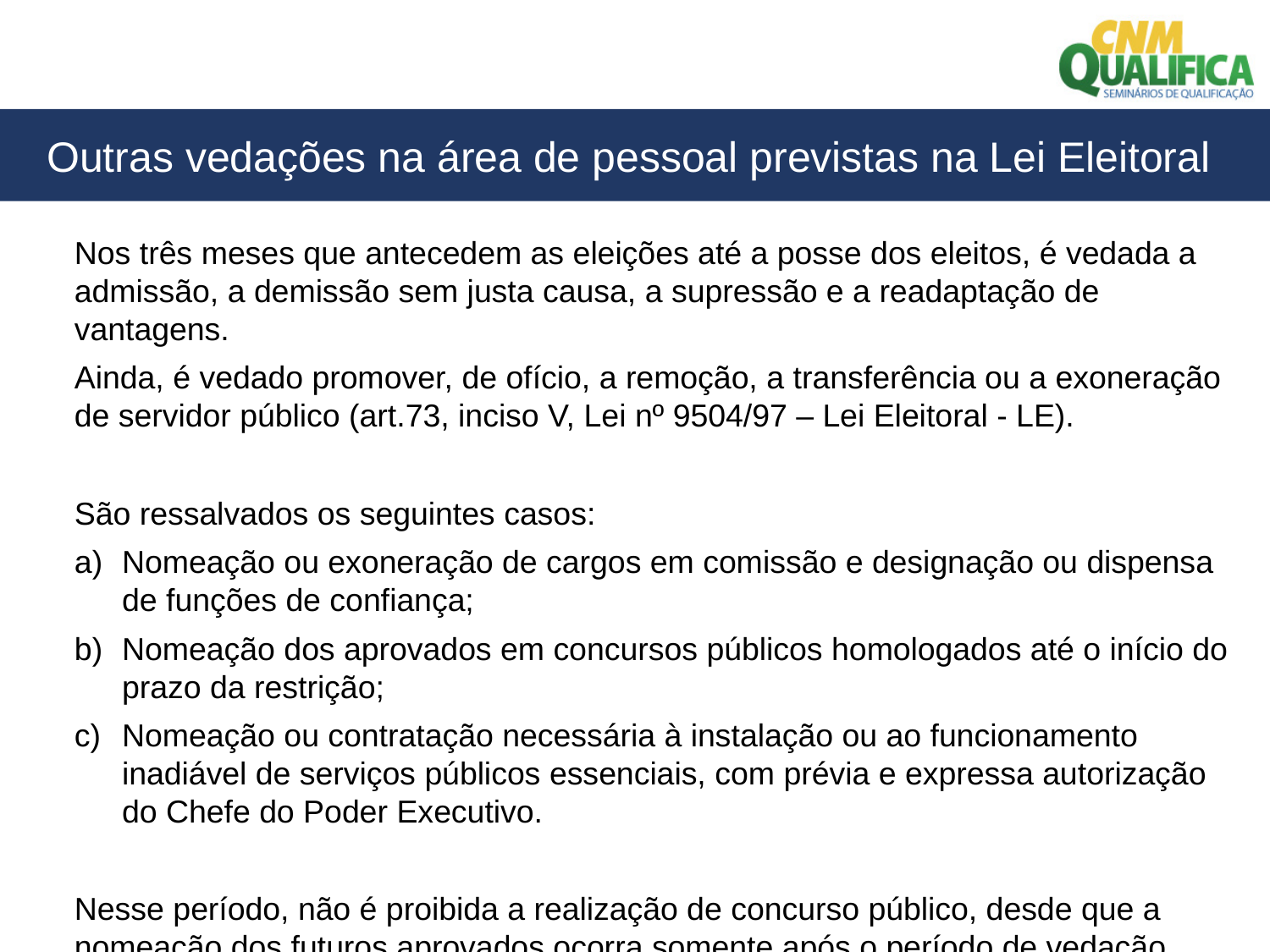

Outras vedações na área de pessoal previstas na Lei Eleitoral
Nos três meses que antecedem as eleições até a posse dos eleitos, é vedada a admissão, a demissão sem justa causa, a supressão e a readaptação de vantagens.
Ainda, é vedado promover, de ofício, a remoção, a transferência ou a exoneração de servidor público (art.73, inciso V, Lei nº 9504/97 – Lei Eleitoral - LE).

São ressalvados os seguintes casos:
Nomeação ou exoneração de cargos em comissão e designação ou dispensa de funções de confiança;
Nomeação dos aprovados em concursos públicos homologados até o início do prazo da restrição;
Nomeação ou contratação necessária à instalação ou ao funcionamento inadiável de serviços públicos essenciais, com prévia e expressa autorização do Chefe do Poder Executivo.

Nesse período, não é proibida a realização de concurso público, desde que a nomeação dos futuros aprovados ocorra somente após o período de vedação.